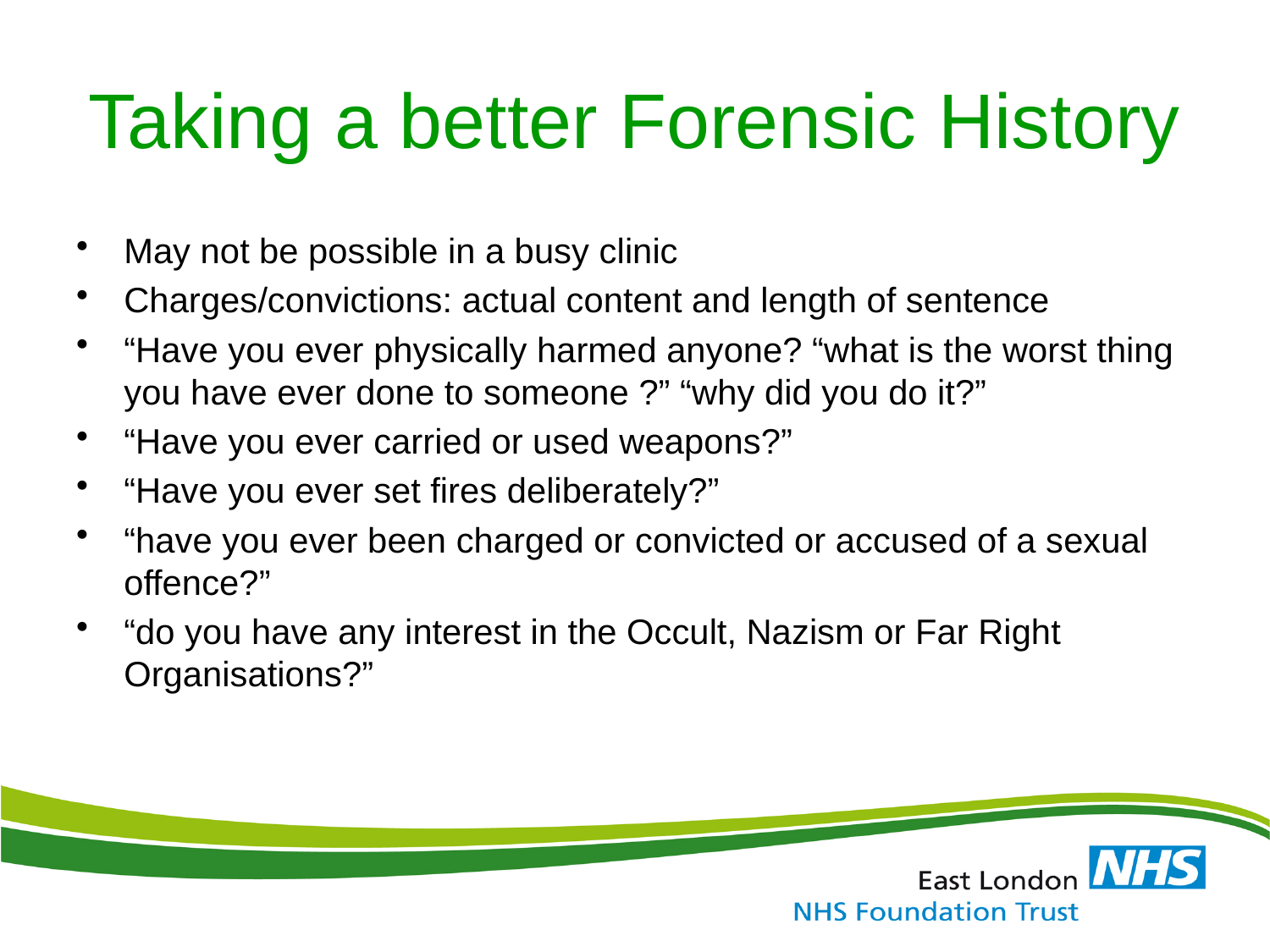

# Taking a better Forensic History
May not be possible in a busy clinic
Charges/convictions: actual content and length of sentence
“Have you ever physically harmed anyone? “what is the worst thing you have ever done to someone ?” “why did you do it?”
“Have you ever carried or used weapons?”
“Have you ever set fires deliberately?”
“have you ever been charged or convicted or accused of a sexual offence?”
“do you have any interest in the Occult, Nazism or Far Right Organisations?”